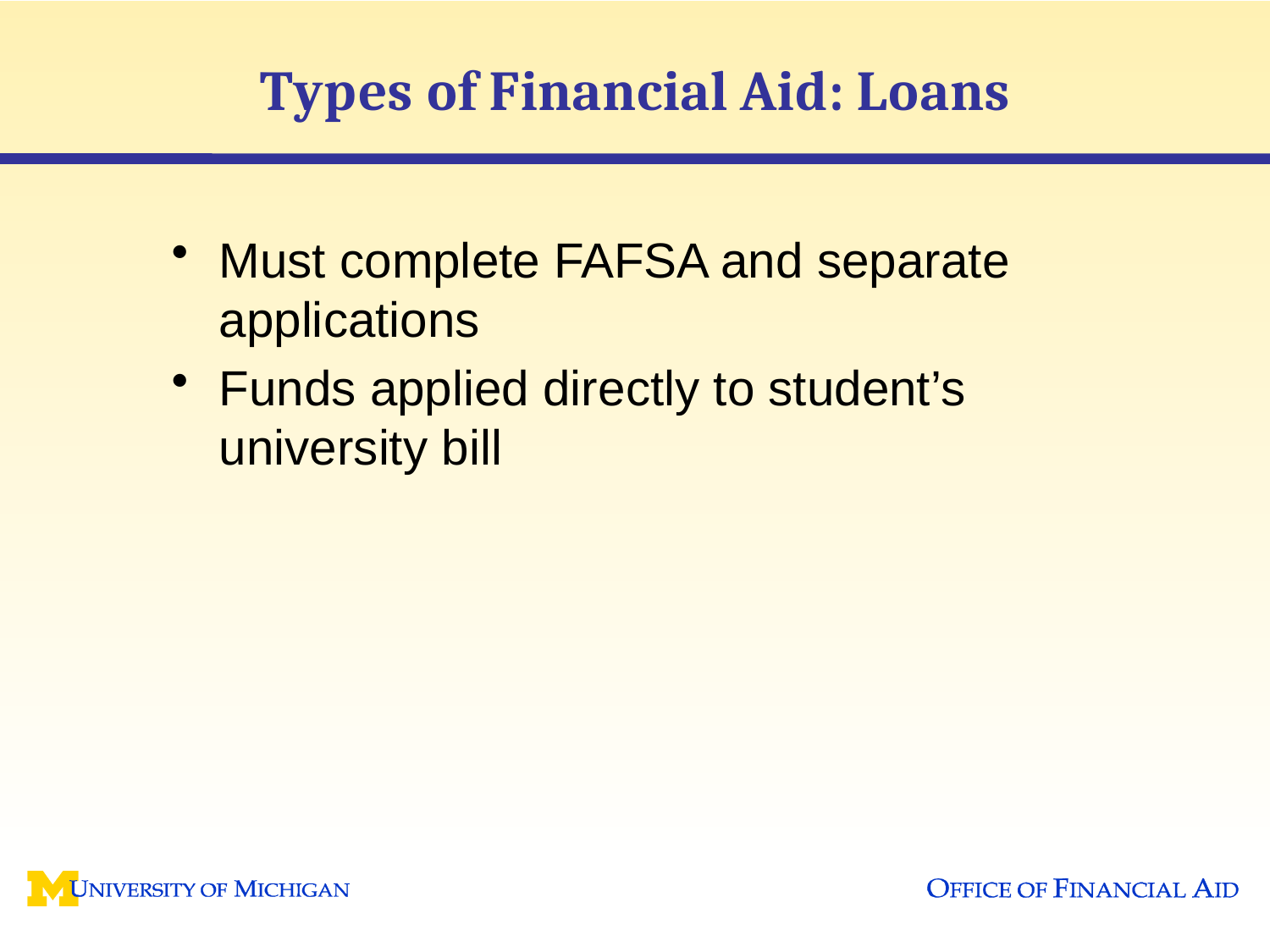

# Types of Financial Aid: Loans
Must complete FAFSA and separate applications
Funds applied directly to student’s
university bill